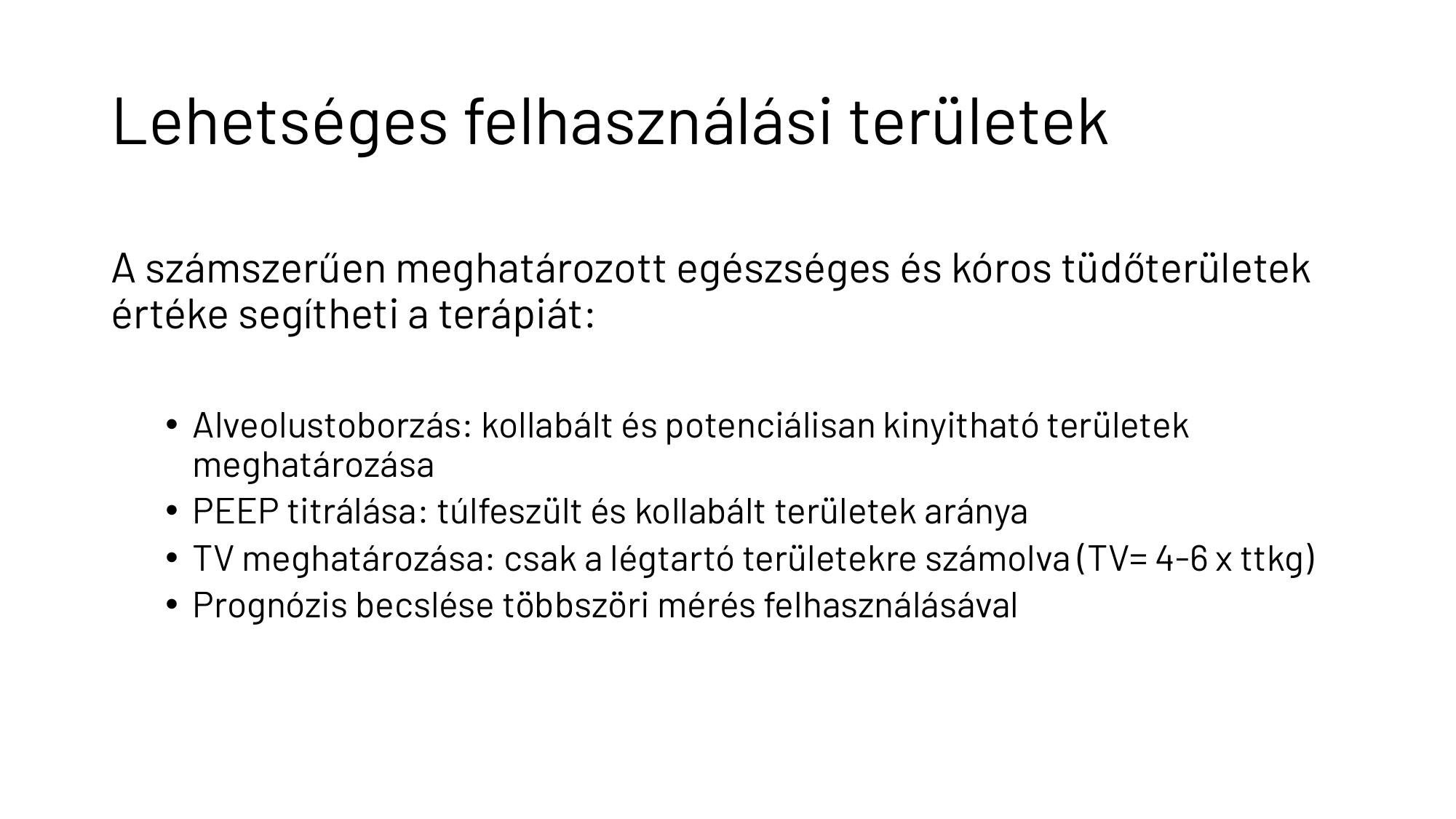

# Lehetséges felhasználási területek
A számszerűen meghatározott egészséges és kóros tüdőterületek értéke segítheti a terápiát:

Alveolustoborzás: kollabált és potenciálisan kinyitható területek meghatározása
PEEP titrálása: túlfeszült és kollabált területek aránya
TV meghatározása: csak a légtartó területekre számolva (TV= 4-6 x ttkg)
Prognózis becslése többszöri mérés felhasználásával